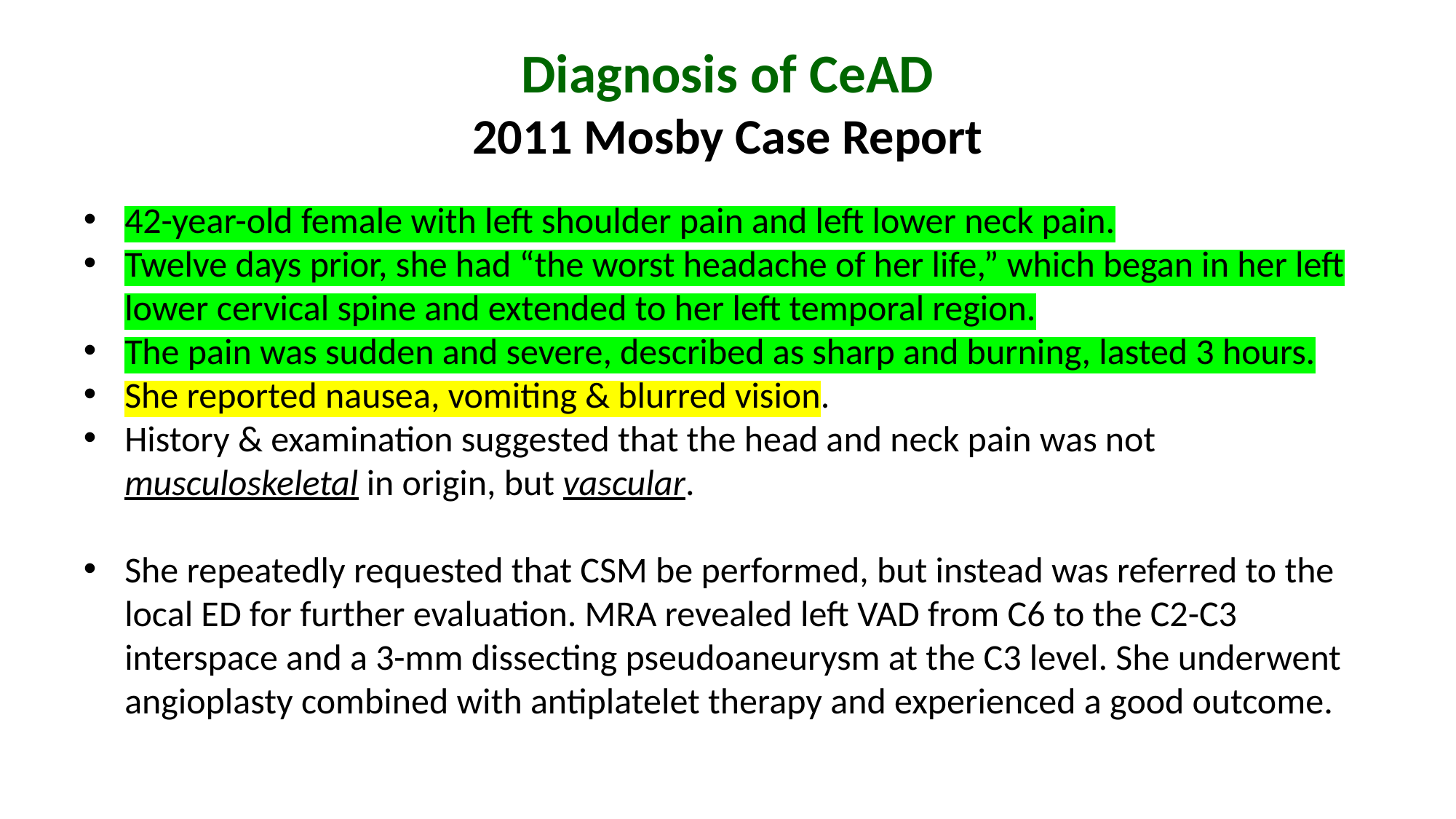

# Diagnosis of CeAD 2011 Mosby Case Report
42-year-old female with left shoulder pain and left lower neck pain.
Twelve days prior, she had “the worst headache of her life,” which began in her left lower cervical spine and extended to her left temporal region.
The pain was sudden and severe, described as sharp and burning, lasted 3 hours.
She reported nausea, vomiting & blurred vision.
History & examination suggested that the head and neck pain was not musculoskeletal in origin, but vascular.

She repeatedly requested that CSM be performed, but instead was referred to the local ED for further evaluation. MRA revealed left VAD from C6 to the C2-C3 interspace and a 3-mm dissecting pseudoaneurysm at the C3 level. She underwent angioplasty combined with antiplatelet therapy and experienced a good outcome.